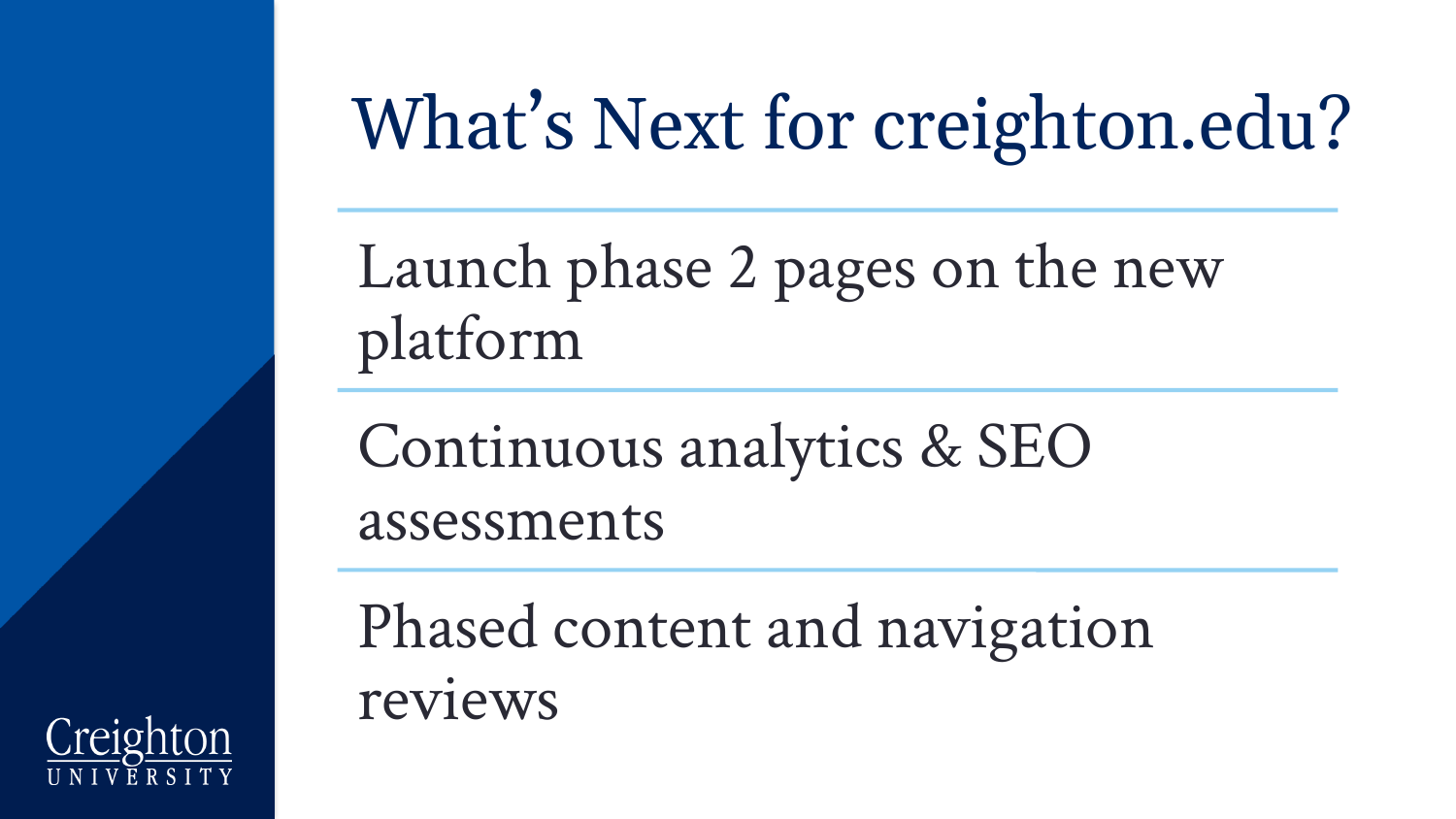

# What’s Next for creighton.edu?
Launch phase 2 pages on the new platform
Continuous analytics & SEO assessments
Phased content and navigation reviews